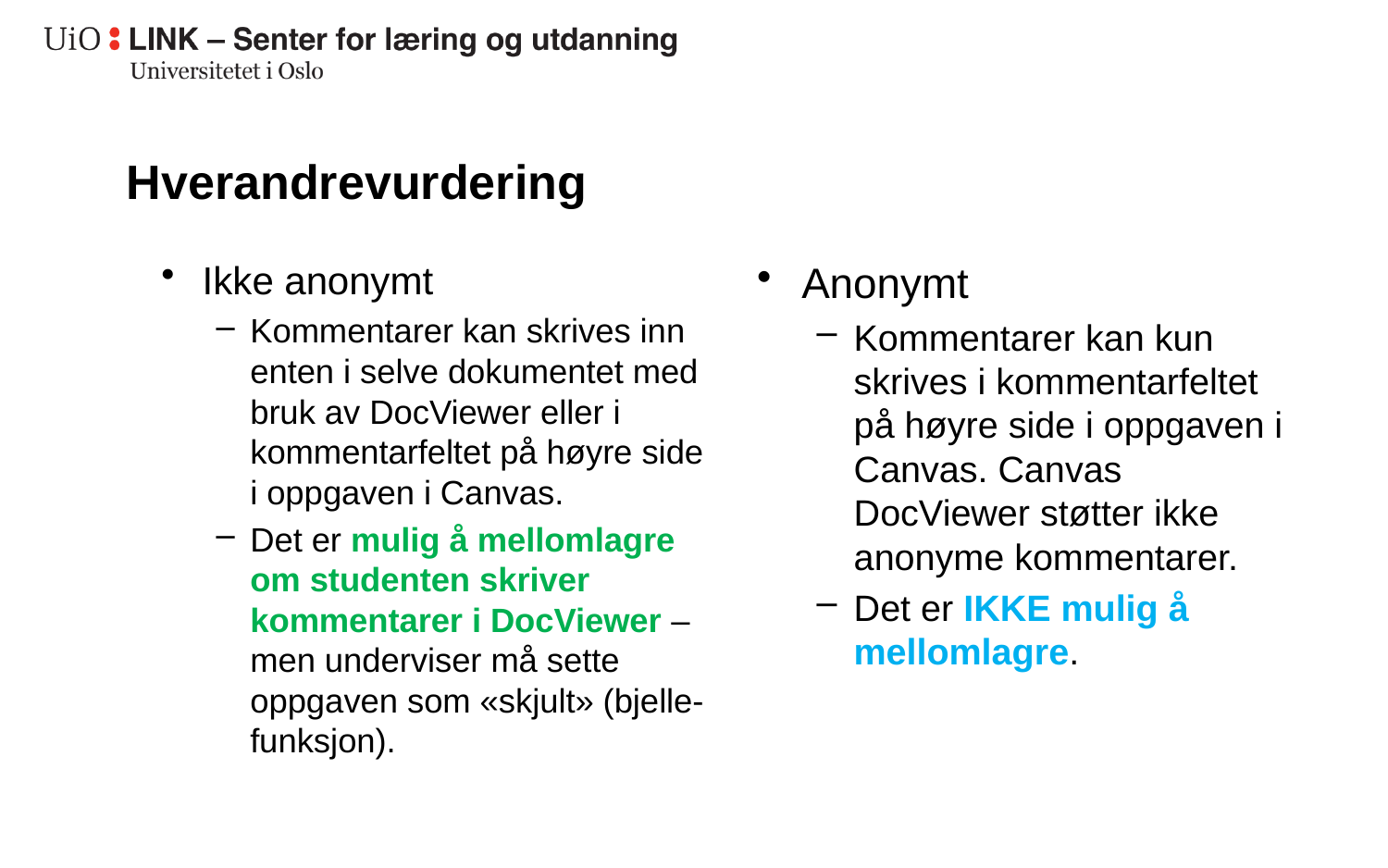

# Hverandrevurdering
Ikke anonymt
Kommentarer kan skrives inn enten i selve dokumentet med bruk av DocViewer eller i kommentarfeltet på høyre side i oppgaven i Canvas.
Det er mulig å mellomlagre om studenten skriver kommentarer i DocViewer – men underviser må sette oppgaven som «skjult» (bjelle-funksjon).
Anonymt
Kommentarer kan kun skrives i kommentarfeltet på høyre side i oppgaven i Canvas. Canvas DocViewer støtter ikke anonyme kommentarer.
Det er IKKE mulig å mellomlagre.